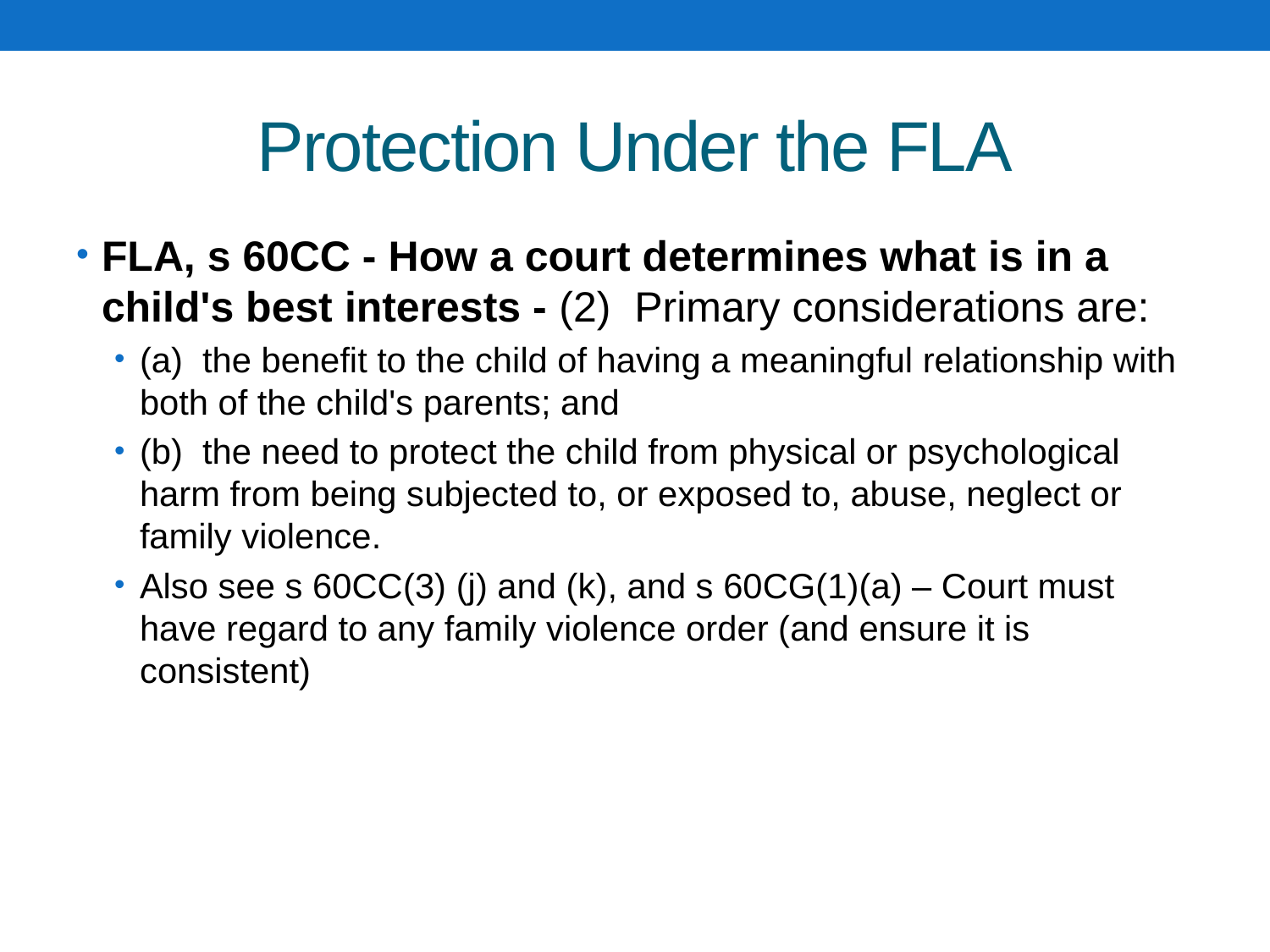

# Protection Under the FLA
FLA, s 60CC - How a court determines what is in a child's best interests - (2)  Primary considerations are:
(a)  the benefit to the child of having a meaningful relationship with both of the child's parents; and
(b)  the need to protect the child from physical or psychological harm from being subjected to, or exposed to, abuse, neglect or family violence.
Also see s 60CC(3) (j) and (k), and s 60CG(1)(a) – Court must have regard to any family violence order (and ensure it is consistent)